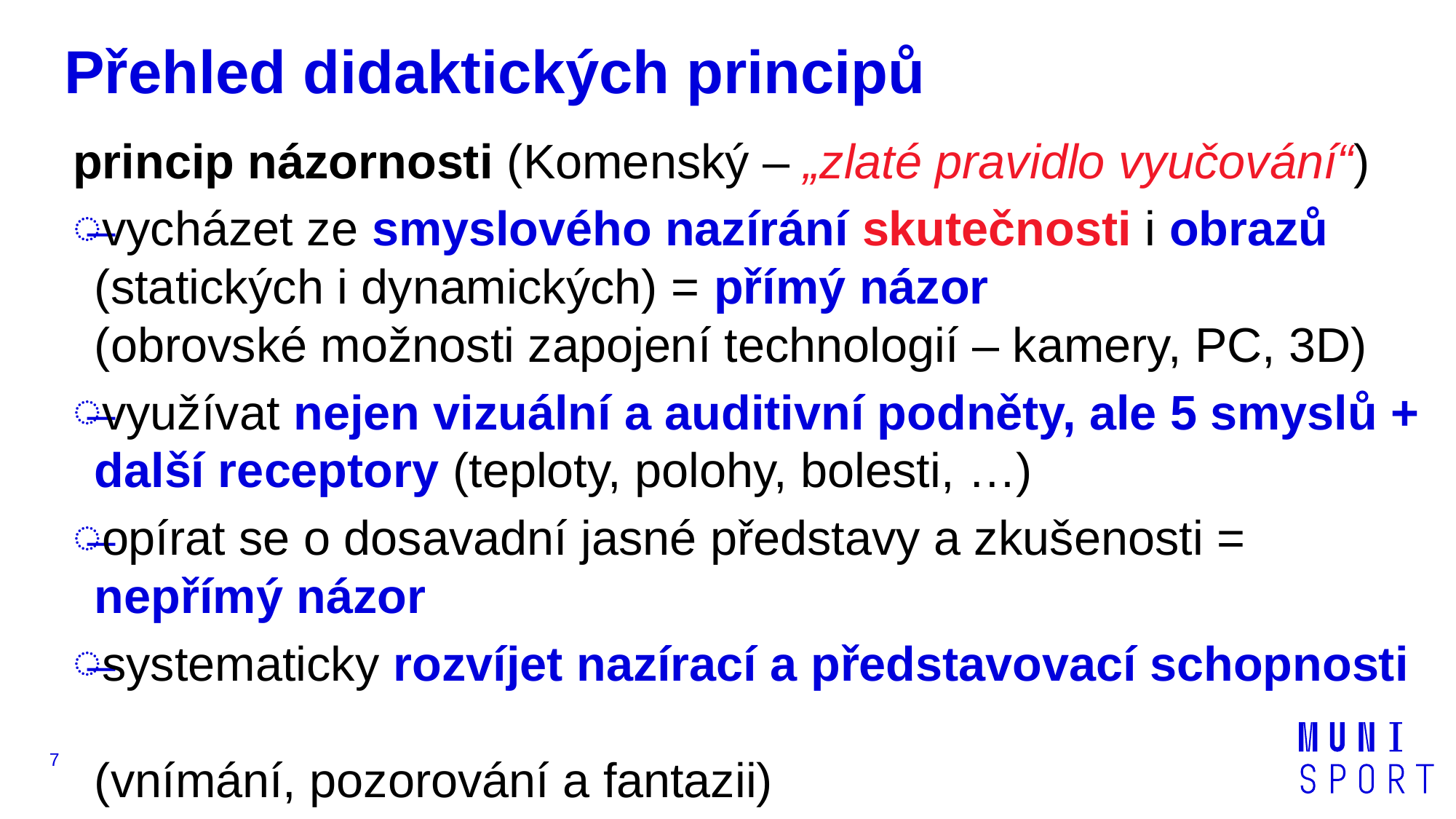

# Přehled didaktických principů
princip názornosti (Komenský – „zlaté pravidlo vyučování“)
vycházet ze smyslového nazírání skutečnosti i obrazů (statických i dynamických) = přímý názor
(obrovské možnosti zapojení technologií – kamery, PC, 3D)
využívat nejen vizuální a auditivní podněty, ale 5 smyslů + další receptory (teploty, polohy, bolesti, …)
opírat se o dosavadní jasné představy a zkušenosti =
nepřímý názor
systematicky rozvíjet nazírací a představovací schopnosti
(vnímání, pozorování a fantazii)

7